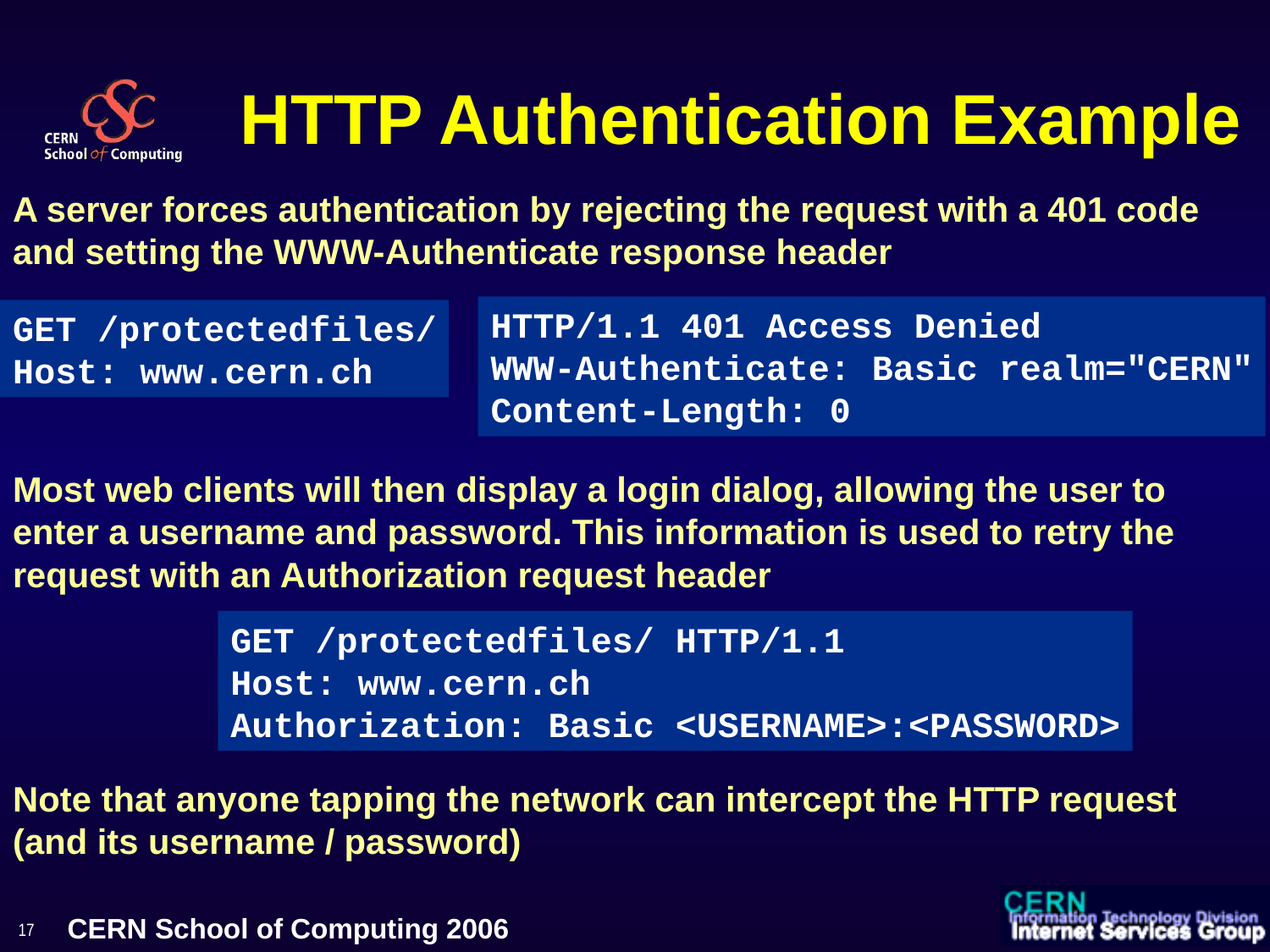

# HTTP Authentication Example
A server forces authentication by rejecting the request with a 401 code and setting the WWW-Authenticate response header
HTTP/1.1 401 Access Denied
WWW-Authenticate: Basic realm="CERN"
Content-Length: 0
GET /protectedfiles/
Host: www.cern.ch
Most web clients will then display a login dialog, allowing the user to enter a username and password. This information is used to retry the request with an Authorization request header
GET /protectedfiles/ HTTP/1.1
Host: www.cern.ch
Authorization: Basic <USERNAME>:<PASSWORD>
Note that anyone tapping the network can intercept the HTTP request
(and its username / password)
17